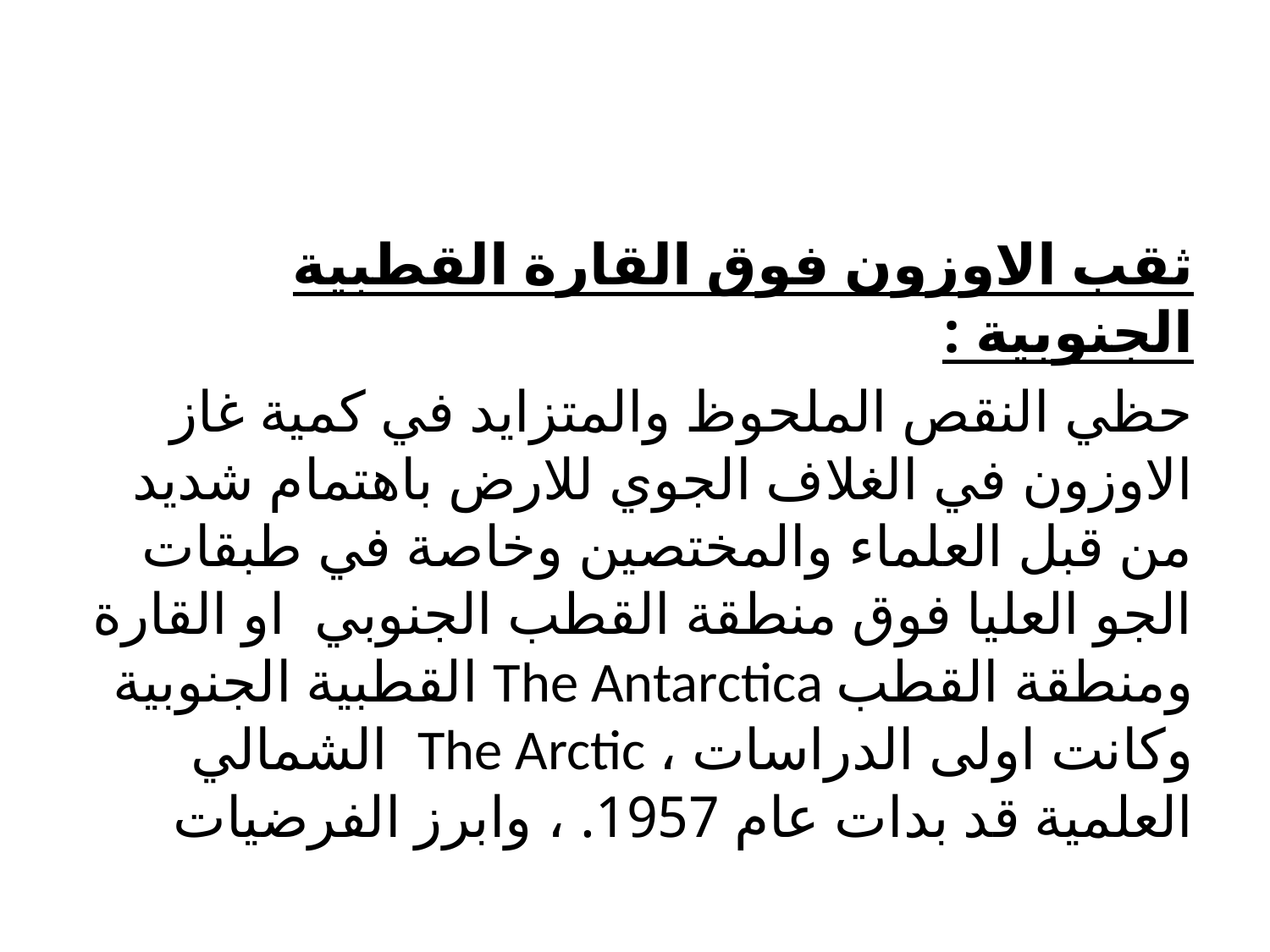

#
ثقب الاوزون فوق القارة القطبية الجنوبية :
حظي النقص الملحوظ والمتزايد في كمية غاز الاوزون في الغلاف الجوي للارض باهتمام شديد من قبل العلماء والمختصين وخاصة في طبقات الجو العليا فوق منطقة القطب الجنوبي  او القارة القطبية الجنوبية The Antarctica ومنطقة القطب الشمالي  The Arctic ، وكانت اولى الدراسات العلمية قد بدات عام 1957. ، وابرز الفرضيات